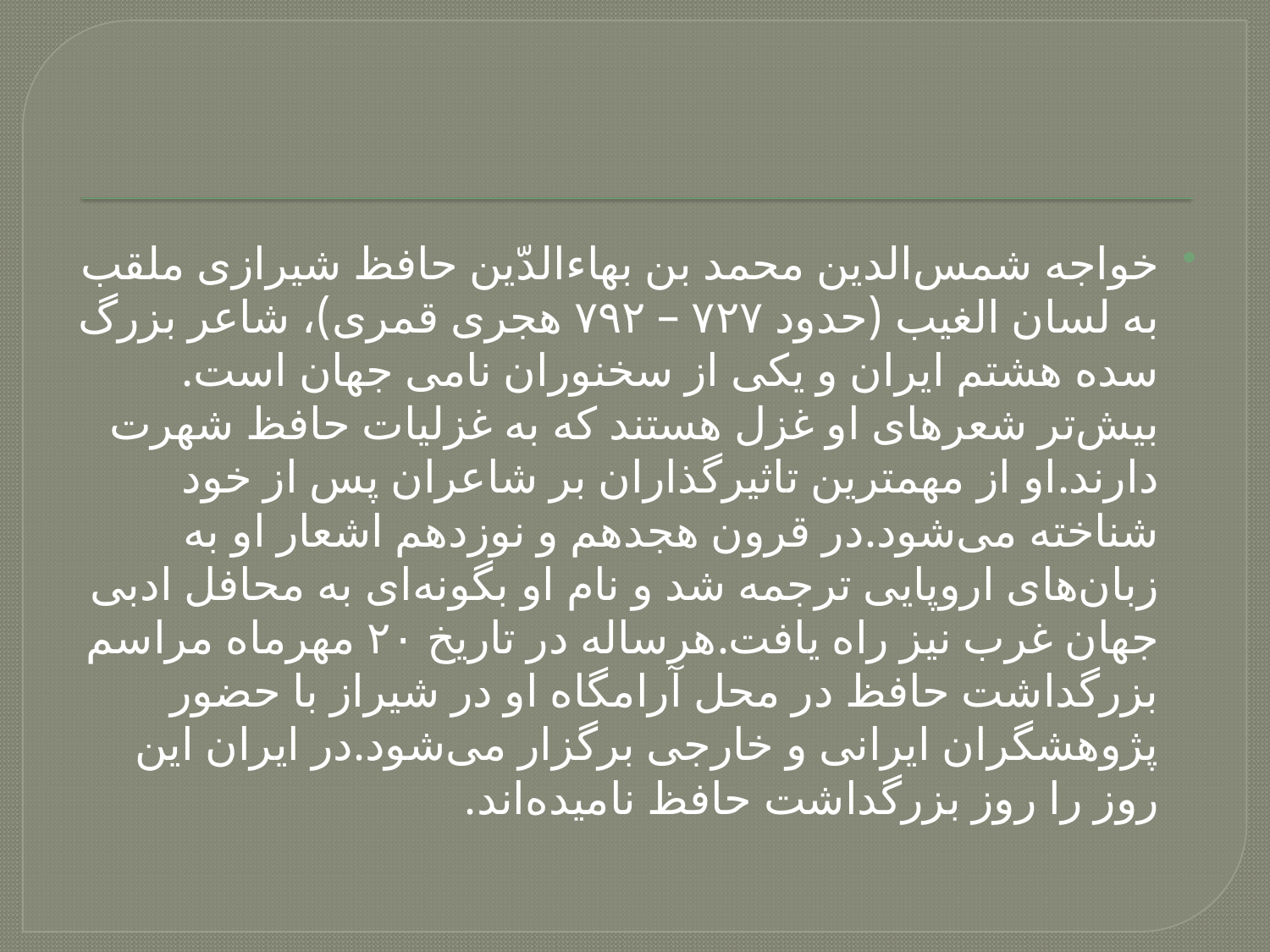

خواجه شمس‌الدین محمد بن بهاءالدّین حافظ شیرازی ملقب به لسان الغیب (حدود ۷۲۷ – ۷۹۲ هجری قمری)، شاعر بزرگ سده هشتم ایران و یکی از سخنوران نامی جهان است. بیش‌تر شعرهای او غزل هستند که به غزلیات حافظ شهرت دارند.او از مهمترین تاثیرگذاران بر شاعران پس از خود شناخته می‌شود.در قرون هجدهم و نوزدهم اشعار او به زبان‌های اروپایی ترجمه شد و نام او بگونه‌ای به محافل ادبی جهان غرب نیز راه یافت.هرساله در تاریخ ۲۰ مهرماه مراسم بزرگداشت حافظ در محل آرامگاه او در شیراز با حضور پژوهشگران ایرانی و خارجی برگزار می‌شود.در ایران این روز را روز بزرگداشت حافظ نامیده‌اند.